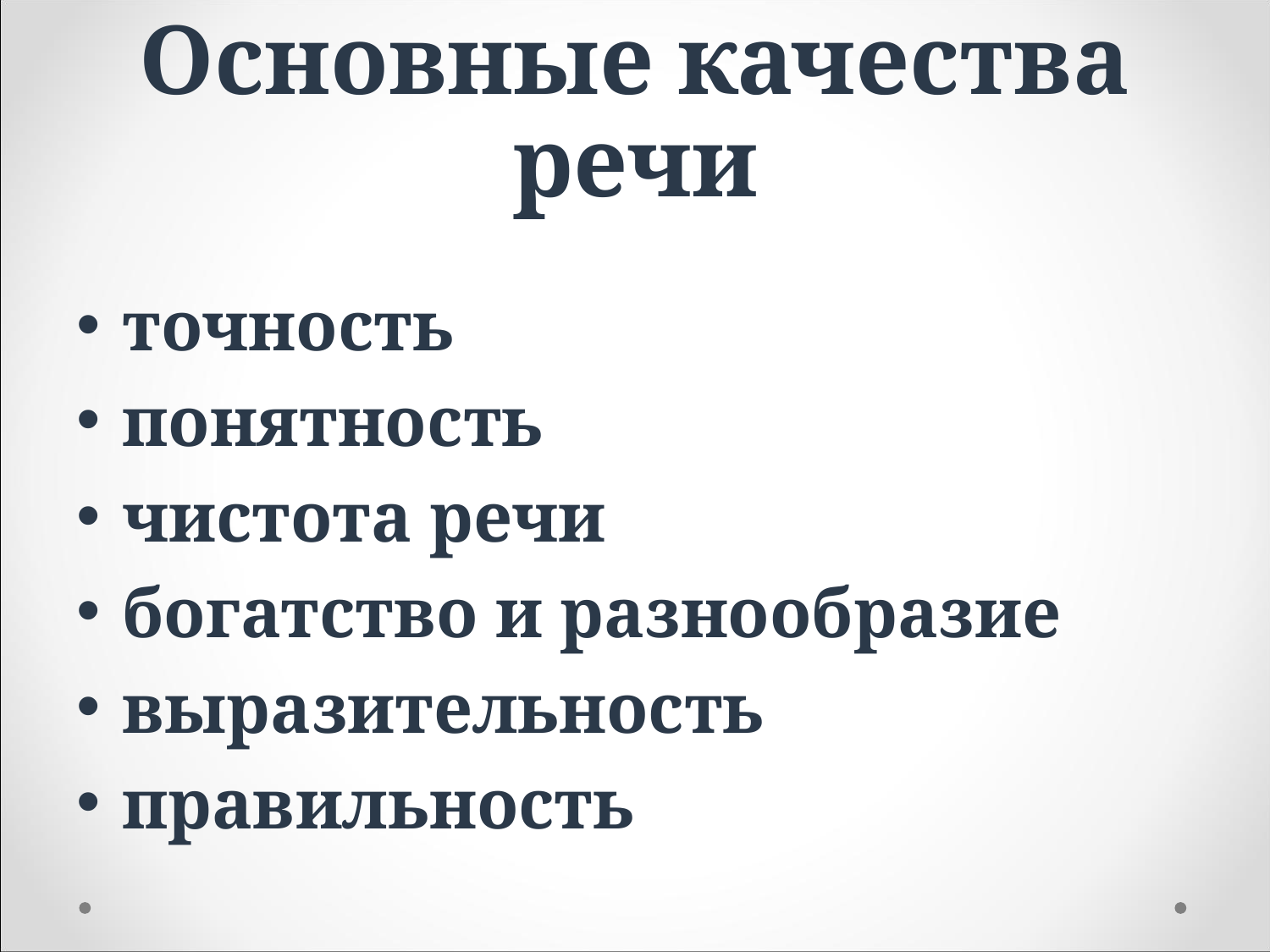

Основные качества речи
точность
понятность
чистота речи
богатство и разнообразие
выразительность
правильность